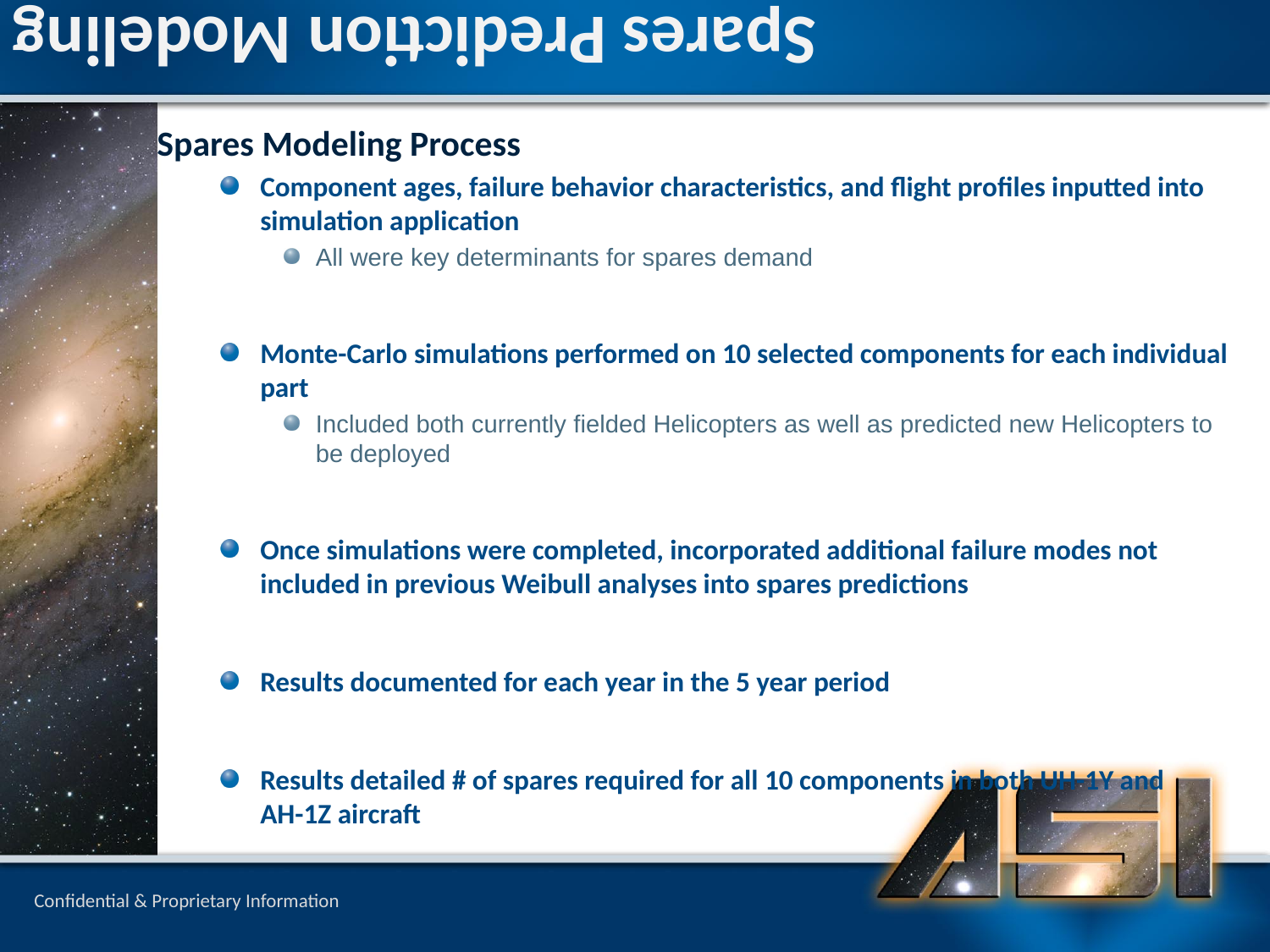

# Spares Prediction Modeling
Spares Modeling Process
Component ages, failure behavior characteristics, and flight profiles inputted into simulation application
All were key determinants for spares demand

Monte-Carlo simulations performed on 10 selected components for each individual part
Included both currently fielded Helicopters as well as predicted new Helicopters to be deployed

Once simulations were completed, incorporated additional failure modes not included in previous Weibull analyses into spares predictions

Results documented for each year in the 5 year period

Results detailed # of spares required for all 10 components in both UH-1Y and      AH-1Z aircraft